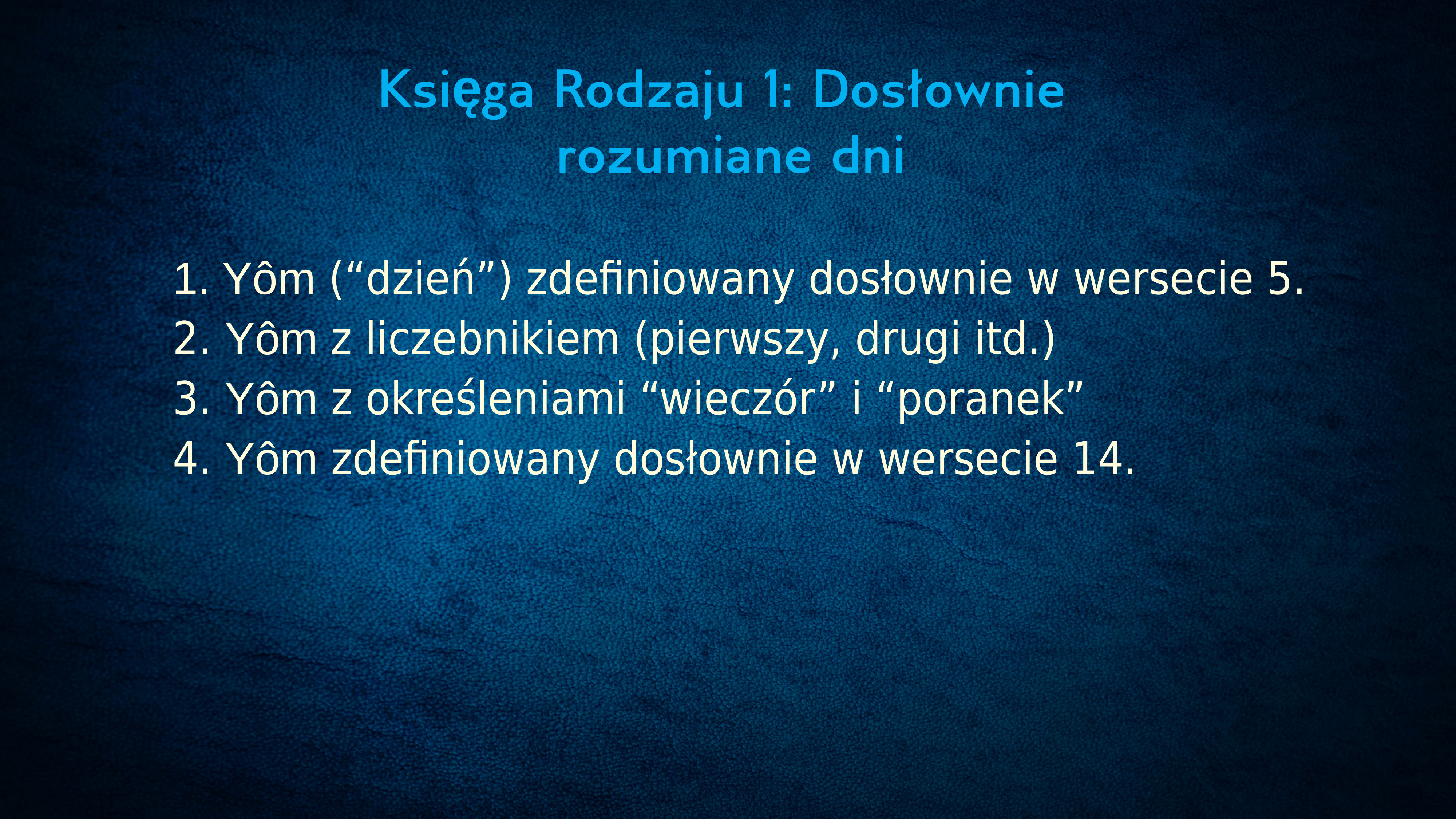

Księga Rodzaju 1: Dosłownie
rozumiane dni
1. Yôm (“dzień”) zdefiniowany dosłownie w wersecie 5.
2. Yôm z liczebnikiem (pierwszy, drugi itd.)
3. Yôm z określeniami “wieczór” i “poranek”
4. Yôm zdefiniowany dosłownie w wersecie 14.